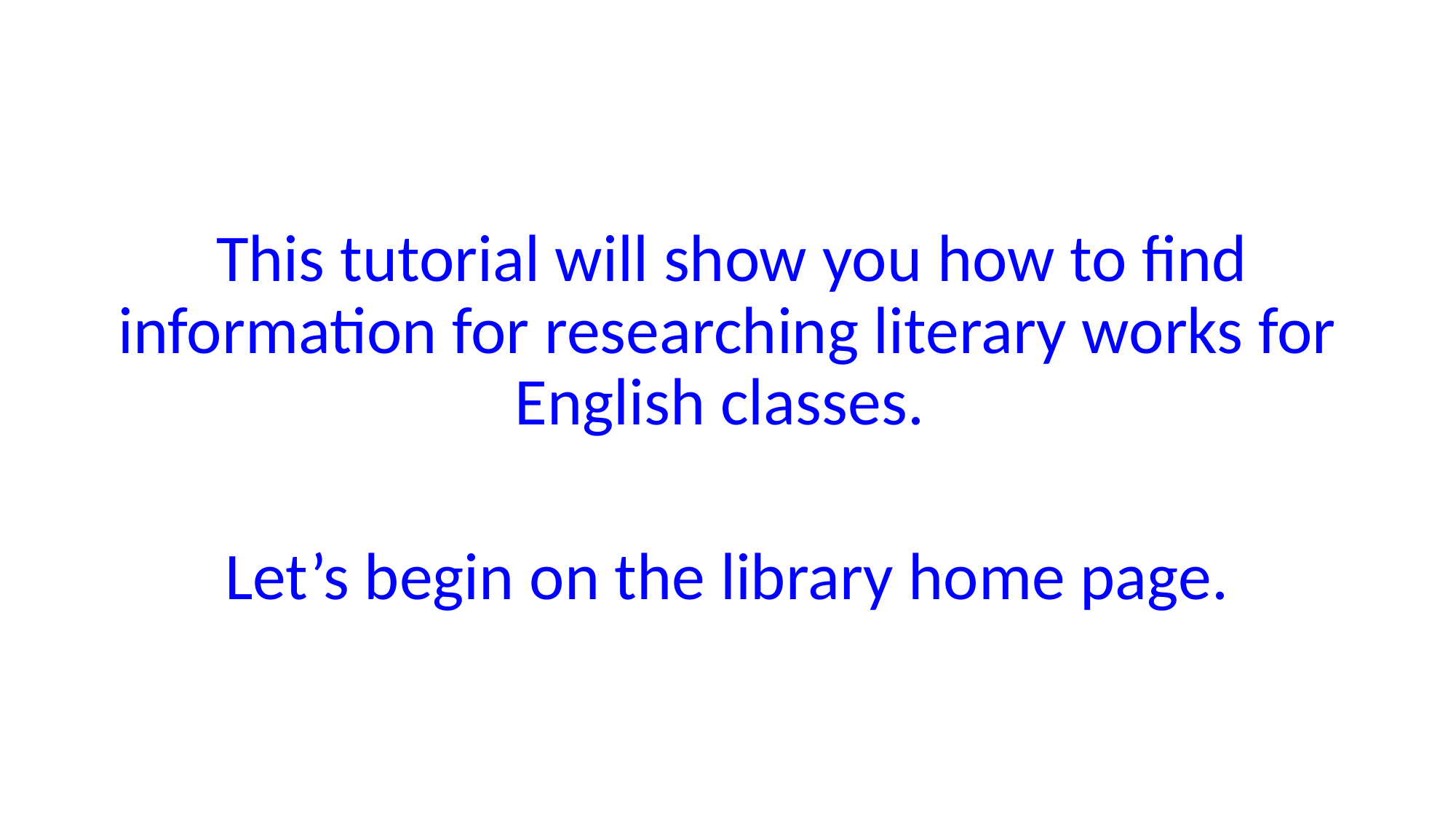

#
 This tutorial will show you how to find information for researching literary works for English classes.

Let’s begin on the library home page.